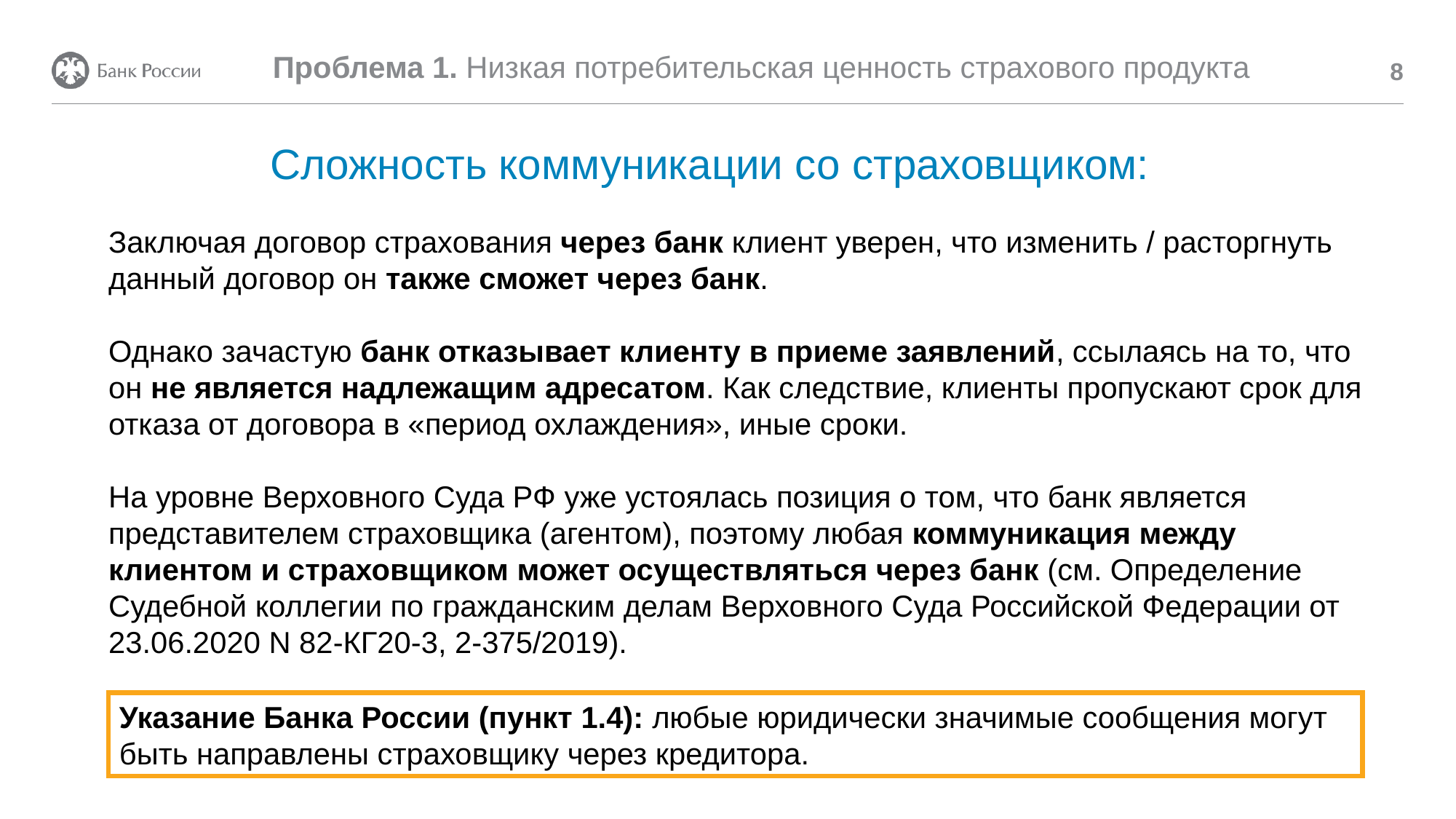

Проблема 1. Низкая потребительская ценность страхового продукта
8
# Сложность коммуникации со страховщиком:
Заключая договор страхования через банк клиент уверен, что изменить / расторгнуть данный договор он также сможет через банк.

Однако зачастую банк отказывает клиенту в приеме заявлений, ссылаясь на то, что он не является надлежащим адресатом. Как следствие, клиенты пропускают срок для отказа от договора в «период охлаждения», иные сроки.

На уровне Верховного Суда РФ уже устоялась позиция о том, что банк является представителем страховщика (агентом), поэтому любая коммуникация между клиентом и страховщиком может осуществляться через банк (см. Определение Судебной коллегии по гражданским делам Верховного Суда Российской Федерации от 23.06.2020 N 82-КГ20-3, 2-375/2019).

Указание Банка России (пункт 1.4): любые юридически значимые сообщения могут быть направлены страховщику через кредитора.